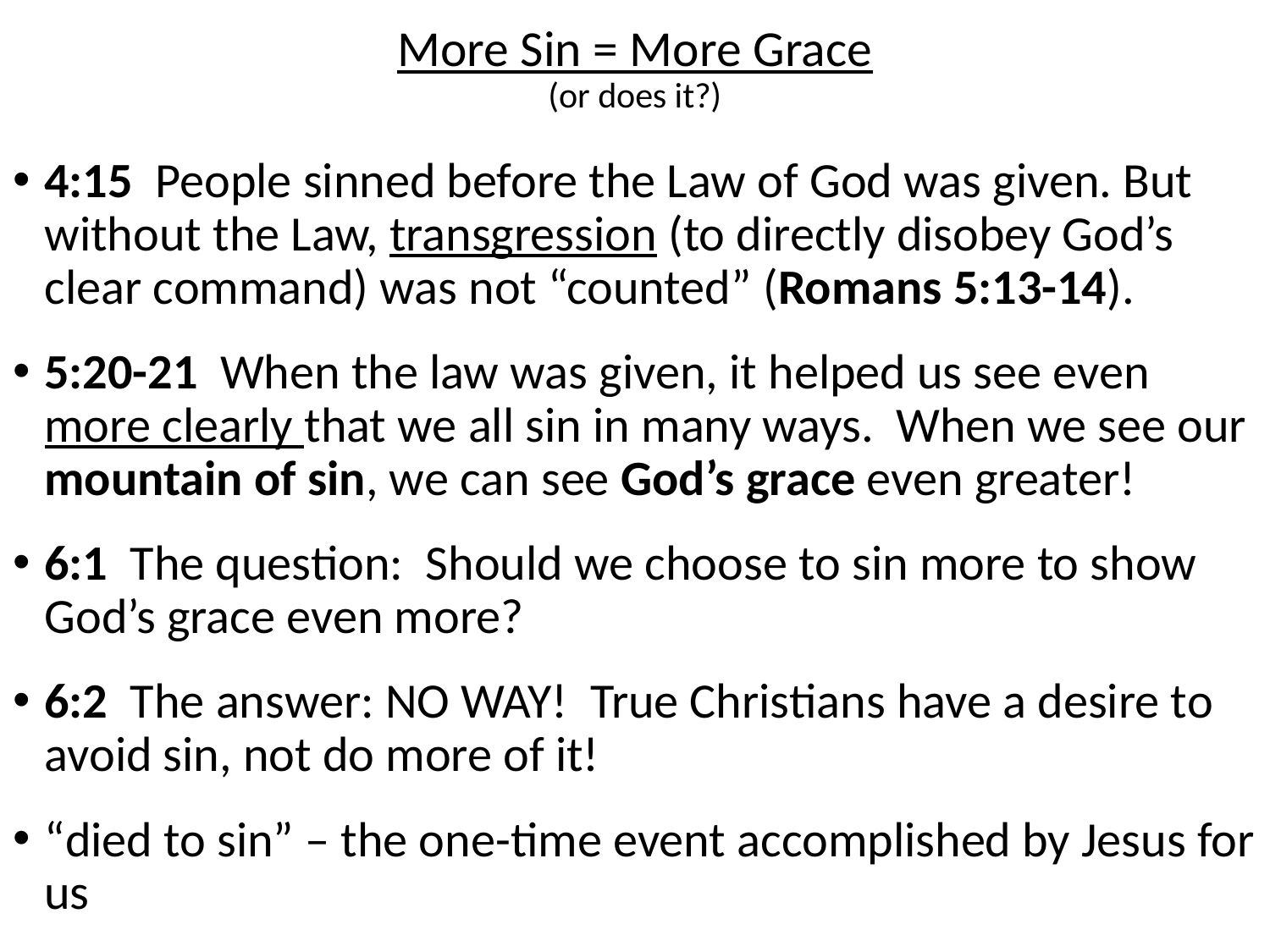

# More Sin = More Grace (or does it?)
4:15  People sinned before the Law of God was given. But without the Law, transgression (to directly disobey God’s clear command) was not “counted” (Romans 5:13-14).
5:20-21  When the law was given, it helped us see even more clearly that we all sin in many ways.  When we see our mountain of sin, we can see God’s grace even greater!
6:1  The question:  Should we choose to sin more to show God’s grace even more?
6:2  The answer: NO WAY!  True Christians have a desire to avoid sin, not do more of it!
“died to sin” – the one-time event accomplished by Jesus for us